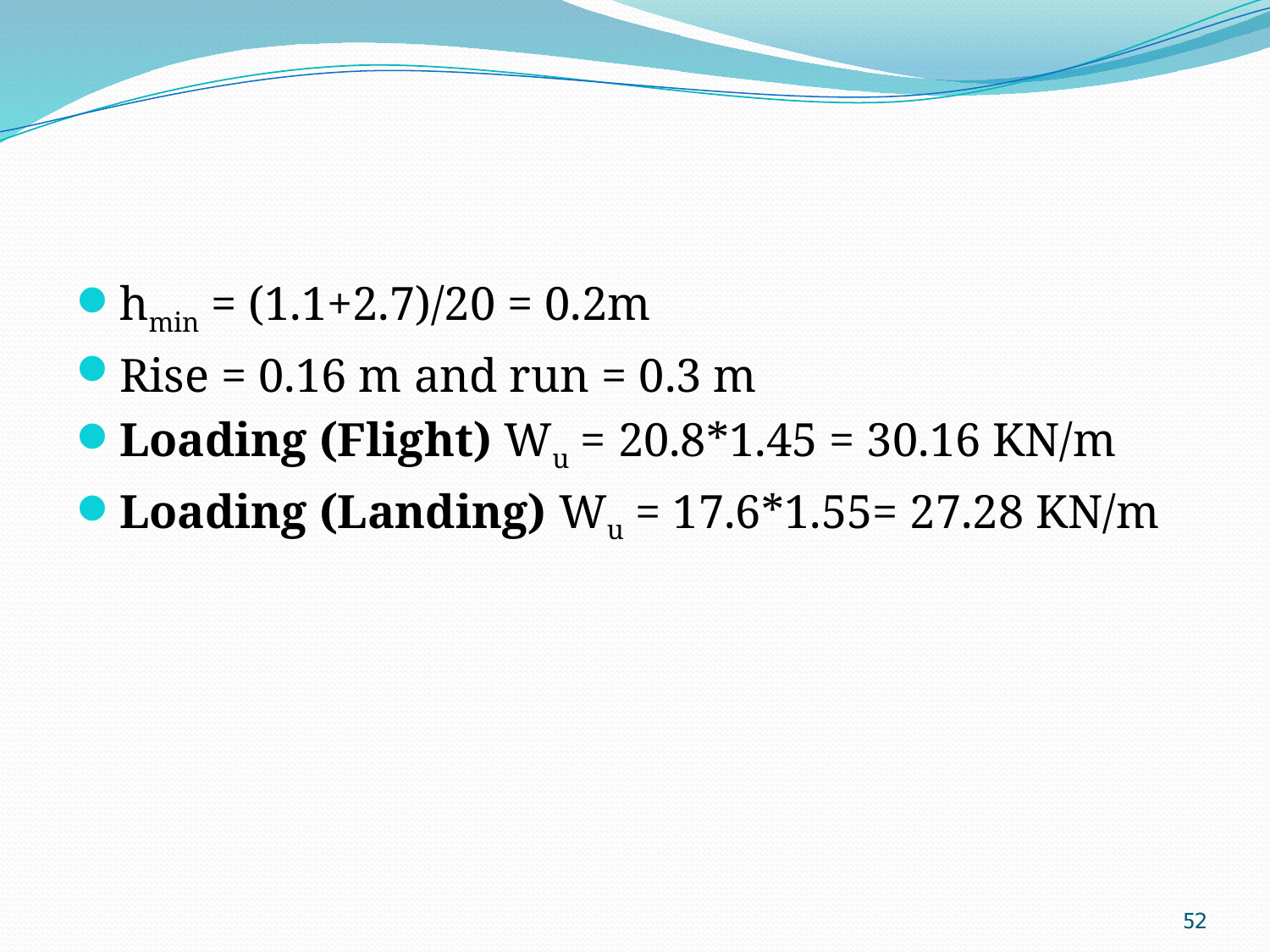

#
hmin = (1.1+2.7)/20 = 0.2m
Rise = 0.16 m and run = 0.3 m
Loading (Flight) Wu = 20.8*1.45 = 30.16 KN/m
Loading (Landing) Wu = 17.6*1.55= 27.28 KN/m

52